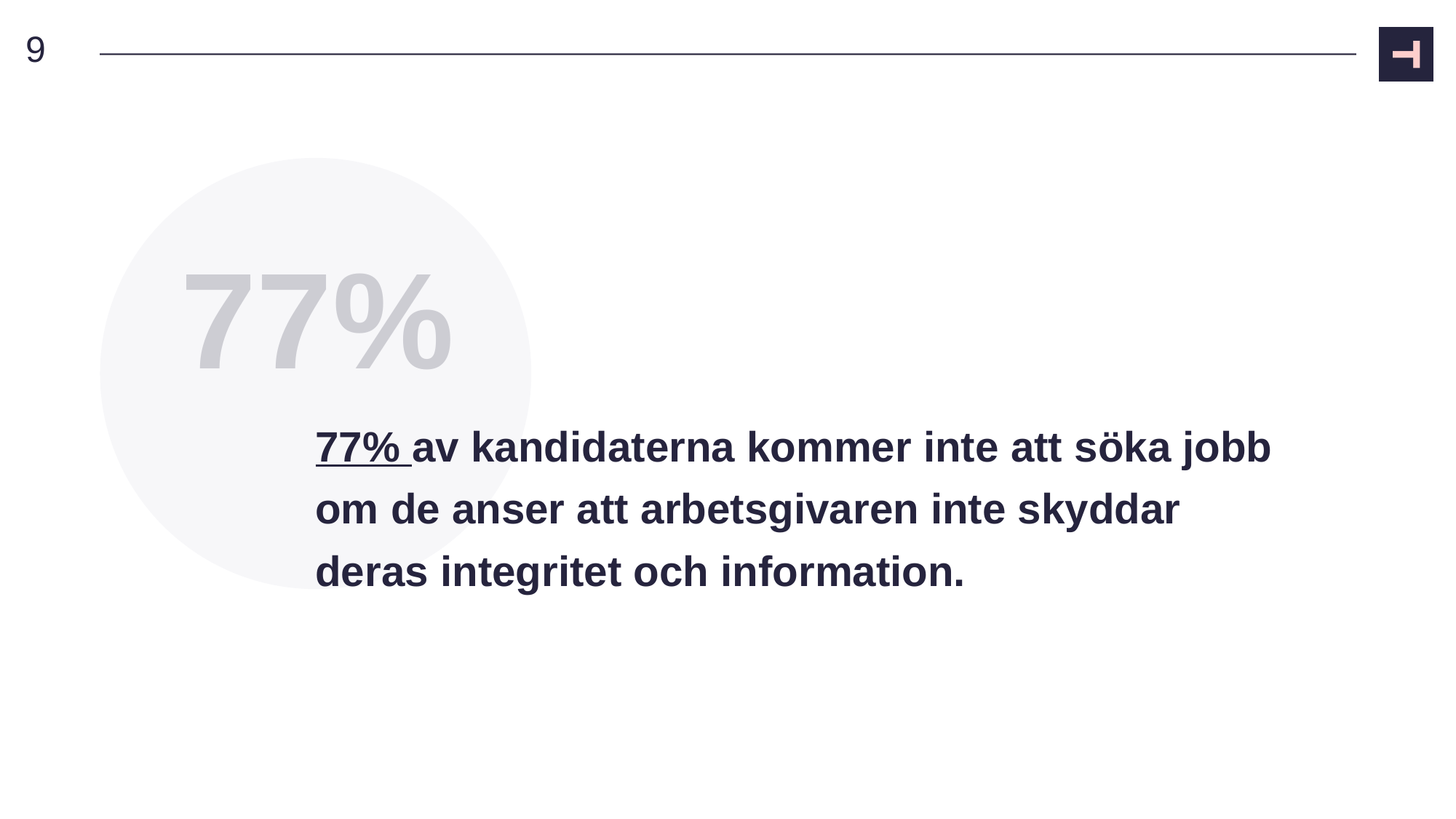

9

77%
# 77% av kandidaterna kommer inte att söka jobb om de anser att arbetsgivaren inte skyddar deras integritet och information.